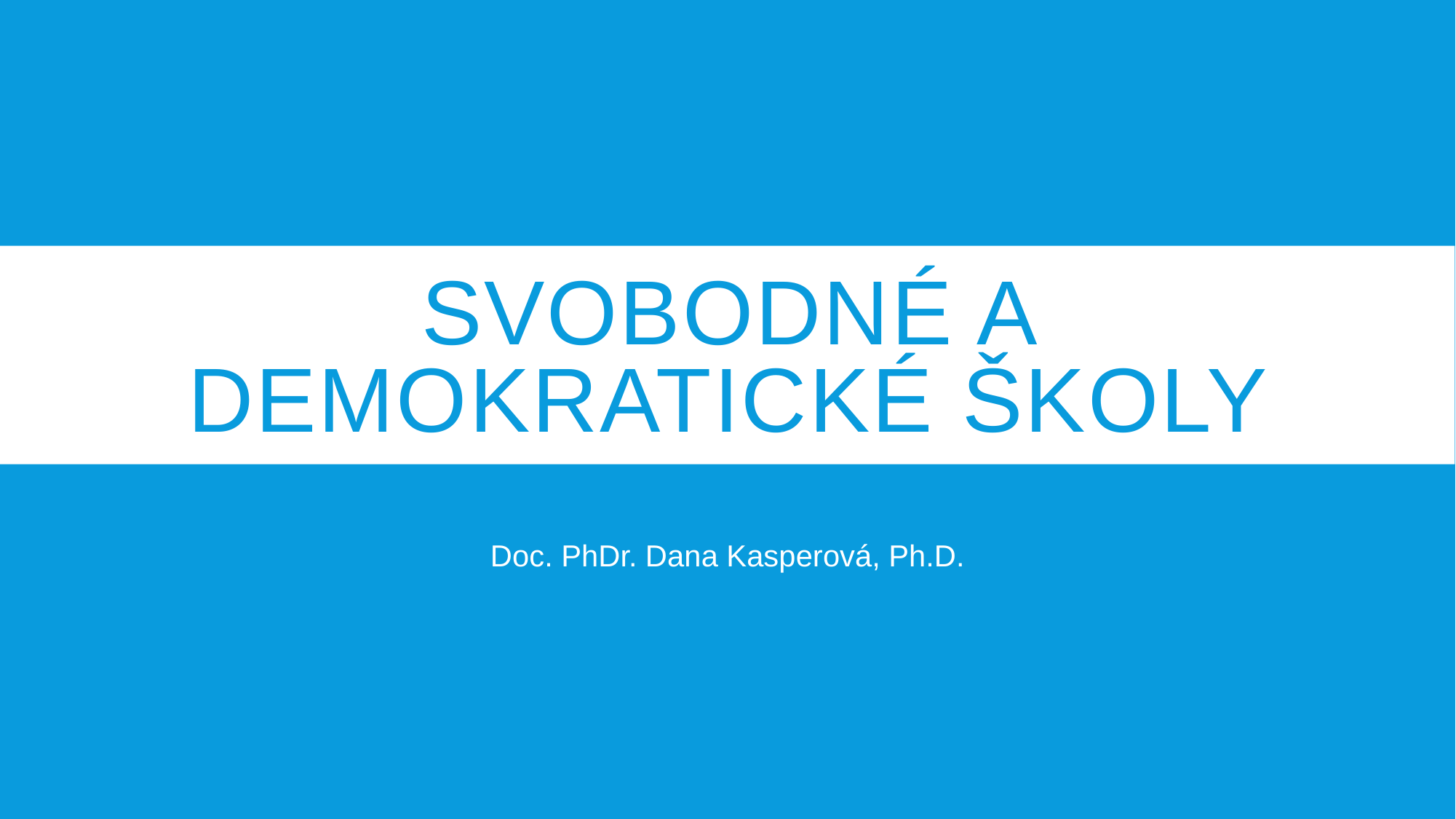

# Svobodné a demokratické školy

Doc. PhDr. Dana Kasperová, Ph.D.